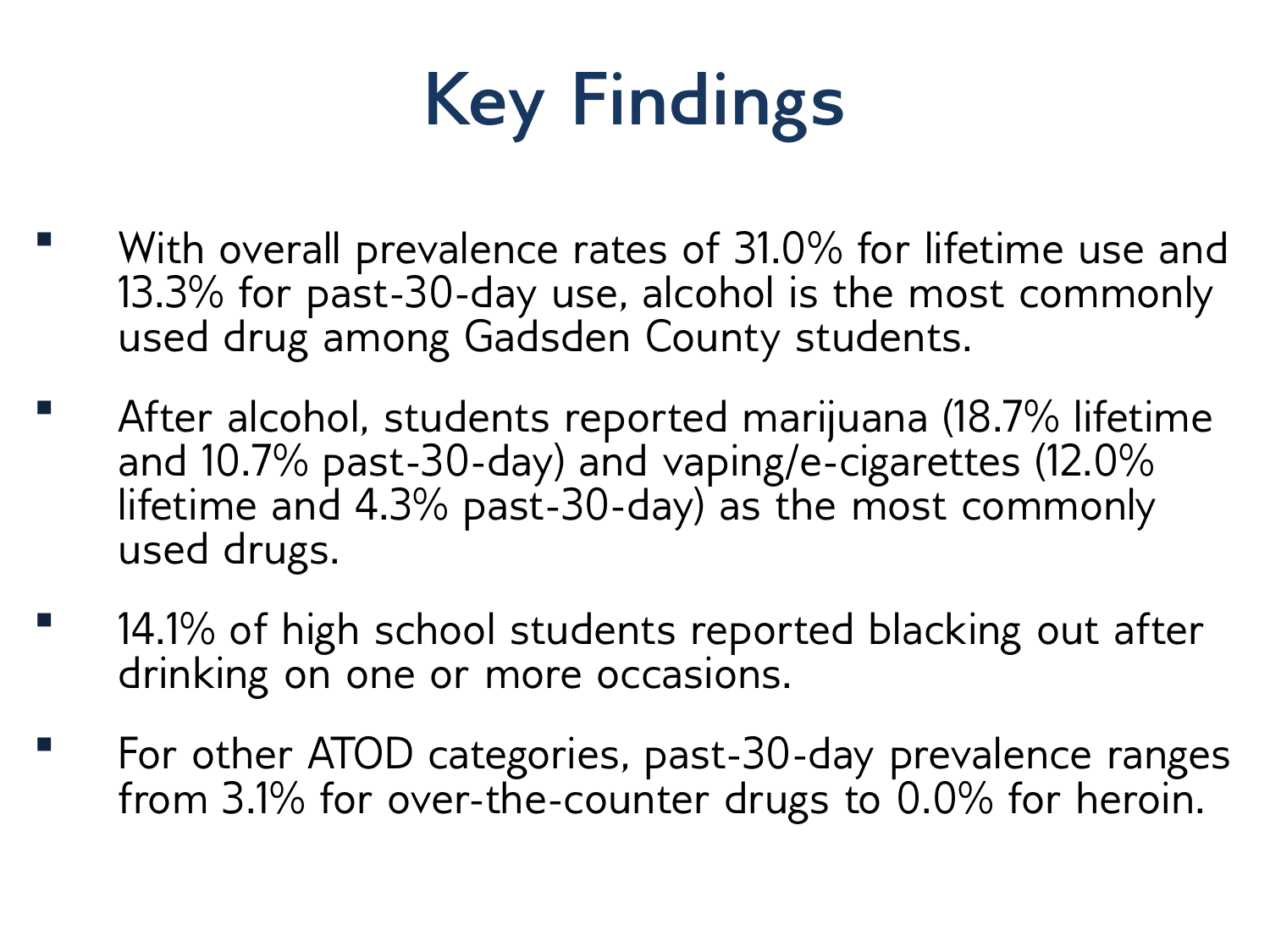

Key Findings
With overall prevalence rates of 31.0% for lifetime use and 13.3% for past-30-day use, alcohol is the most commonly used drug among Gadsden County students.
After alcohol, students reported marijuana (18.7% lifetime and 10.7% past-30-day) and vaping/e-cigarettes (12.0% lifetime and 4.3% past-30-day) as the most commonly used drugs.
14.1% of high school students reported blacking out after drinking on one or more occasions.
For other ATOD categories, past-30-day prevalence ranges from 3.1% for over-the-counter drugs to 0.0% for heroin.